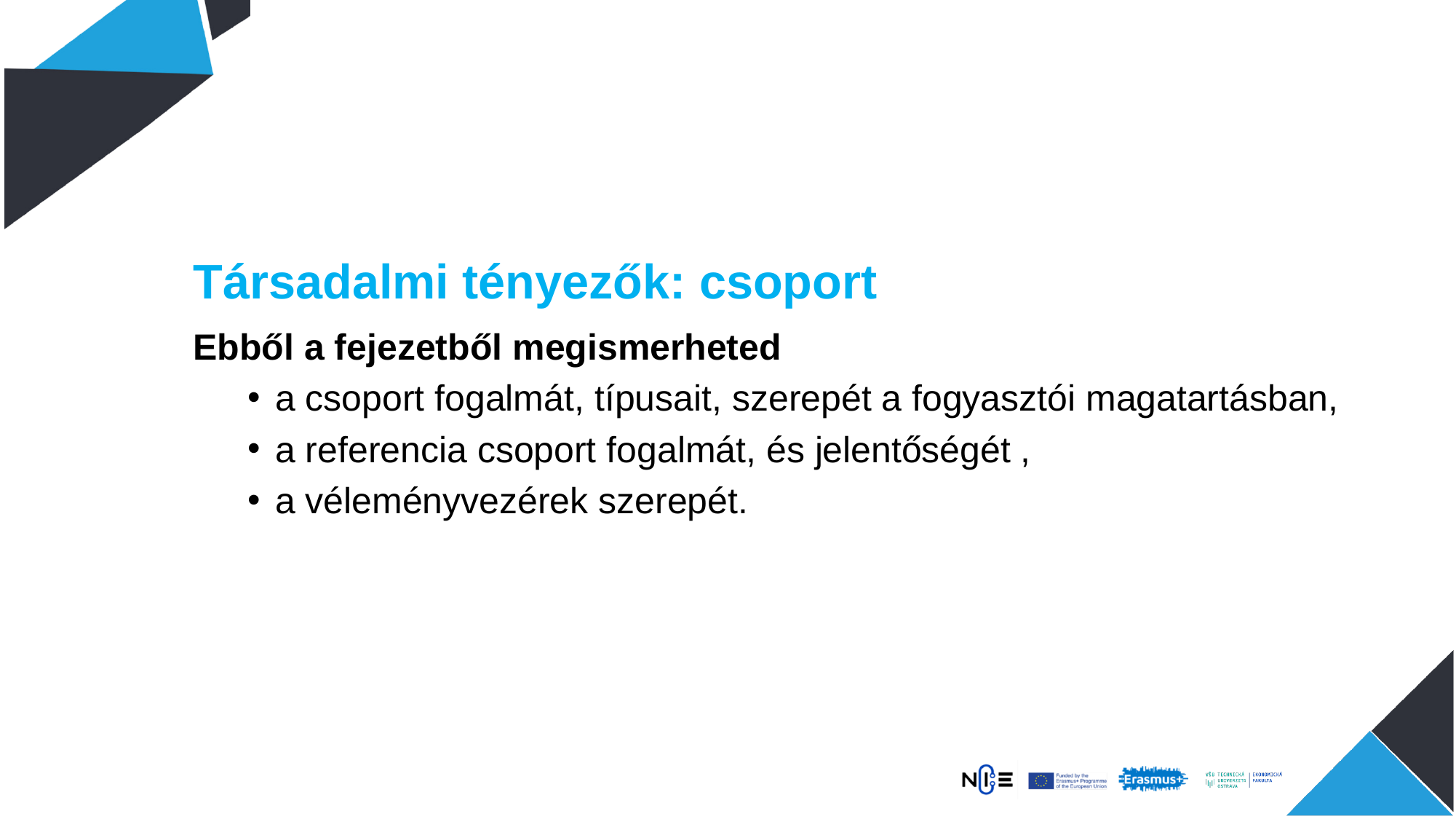

Társadalmi tényezők: csoport
Ebből a fejezetből megismerheted
a csoport fogalmát, típusait, szerepét a fogyasztói magatartásban,
a referencia csoport fogalmát, és jelentőségét ,
a véleményvezérek szerepét.